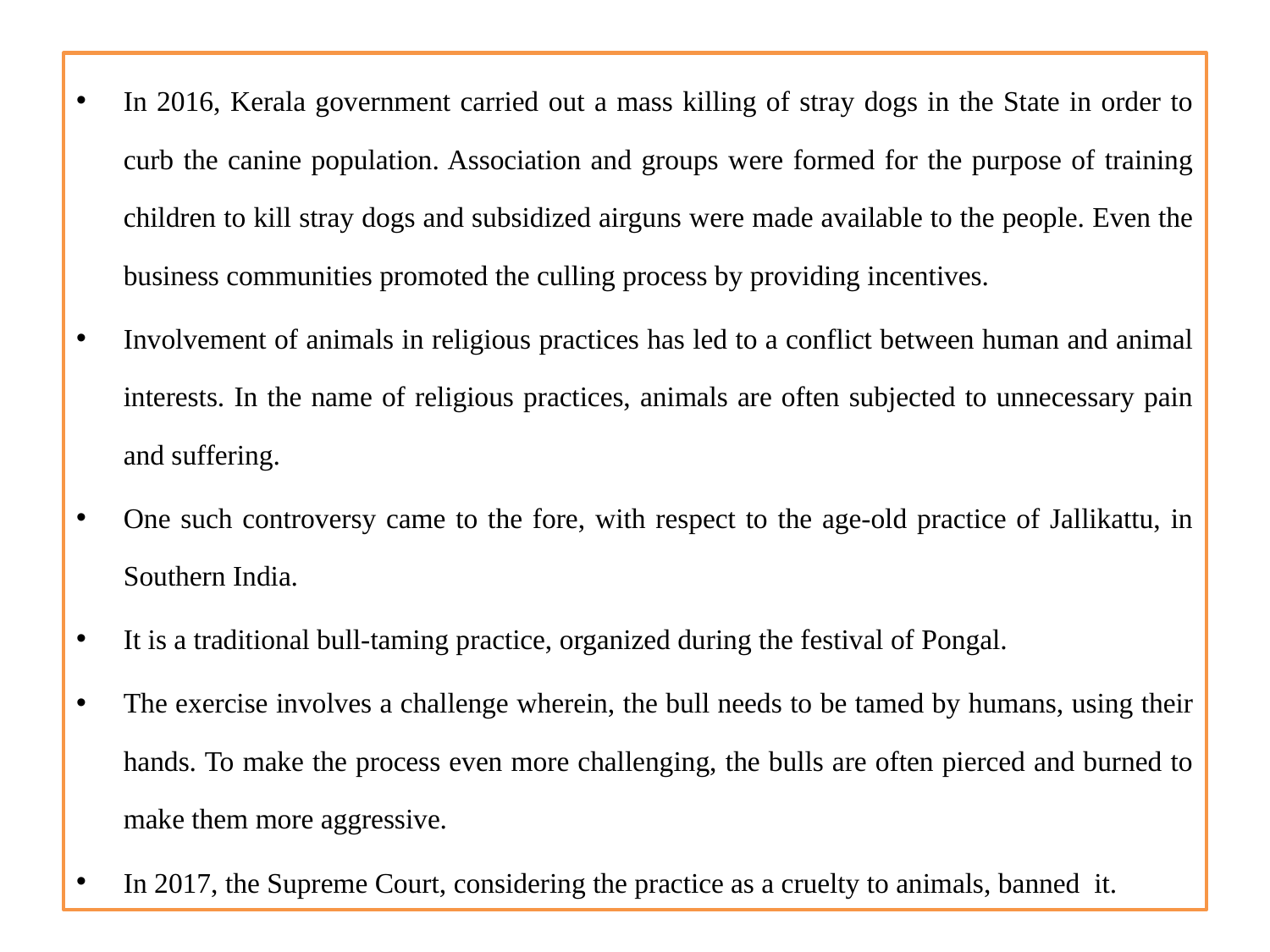

In 2016, Kerala government carried out a mass killing of stray dogs in the State in order to curb the canine population. Association and groups were formed for the purpose of training children to kill stray dogs and subsidized airguns were made available to the people. Even the business communities promoted the culling process by providing incentives.
Involvement of animals in religious practices has led to a conflict between human and animal interests. In the name of religious practices, animals are often subjected to unnecessary pain and suffering.
One such controversy came to the fore, with respect to the age-old practice of Jallikattu, in Southern India.
It is a traditional bull-taming practice, organized during the festival of Pongal.
The exercise involves a challenge wherein, the bull needs to be tamed by humans, using their hands. To make the process even more challenging, the bulls are often pierced and burned to make them more aggressive.
In 2017, the Supreme Court, considering the practice as a cruelty to animals, banned  it.